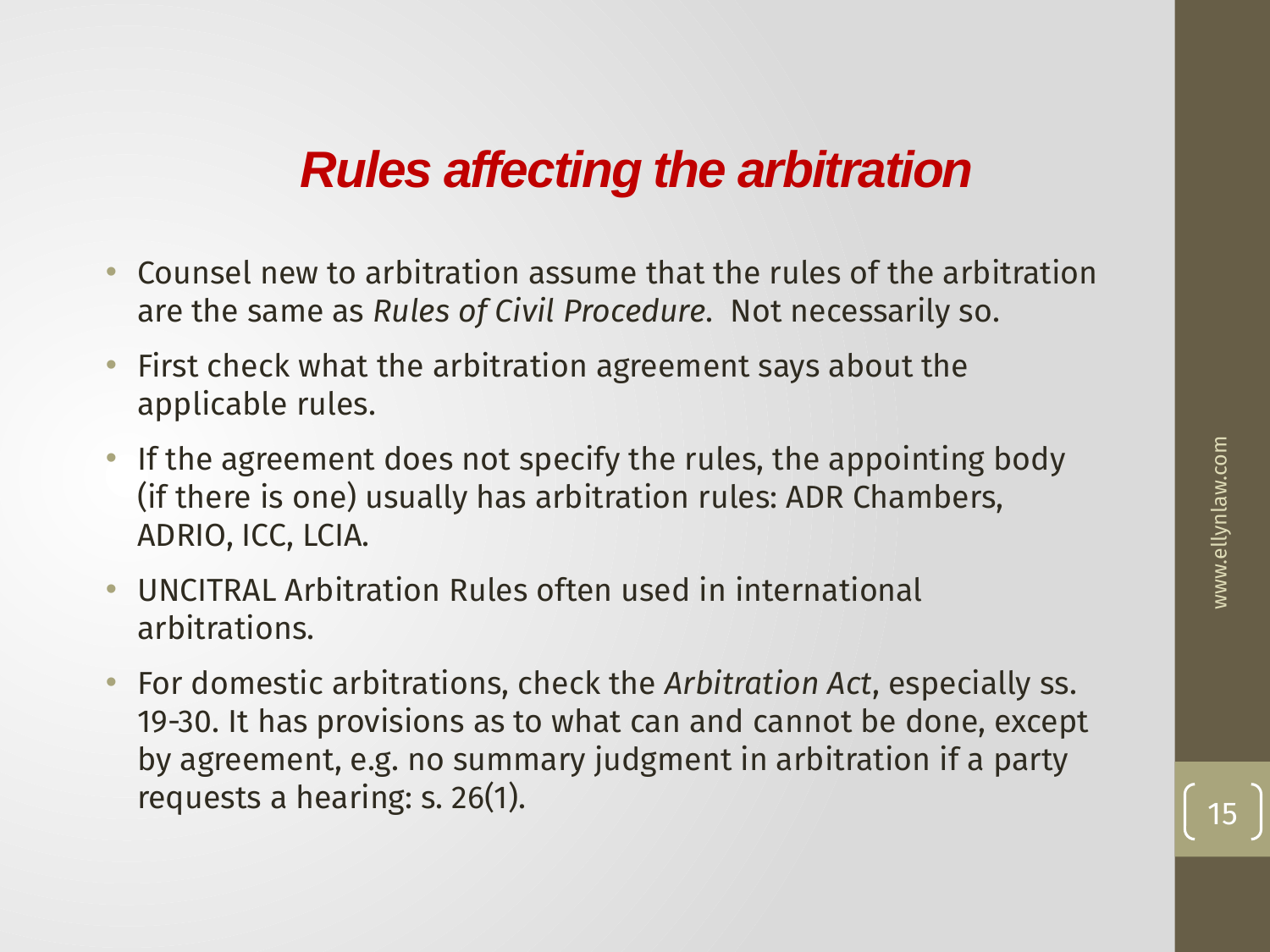

# Rules affecting the arbitration
Counsel new to arbitration assume that the rules of the arbitration are the same as Rules of Civil Procedure.  Not necessarily so.
First check what the arbitration agreement says about the applicable rules.
If the agreement does not specify the rules, the appointing body (if there is one) usually has arbitration rules: ADR Chambers, ADRIO, ICC, LCIA.
UNCITRAL Arbitration Rules often used in international arbitrations.
For domestic arbitrations, check the Arbitration Act, especially ss. 19-30. It has provisions as to what can and cannot be done, except by agreement, e.g. no summary judgment in arbitration if a party requests a hearing: s. 26(1).
www.ellynlaw.com
15